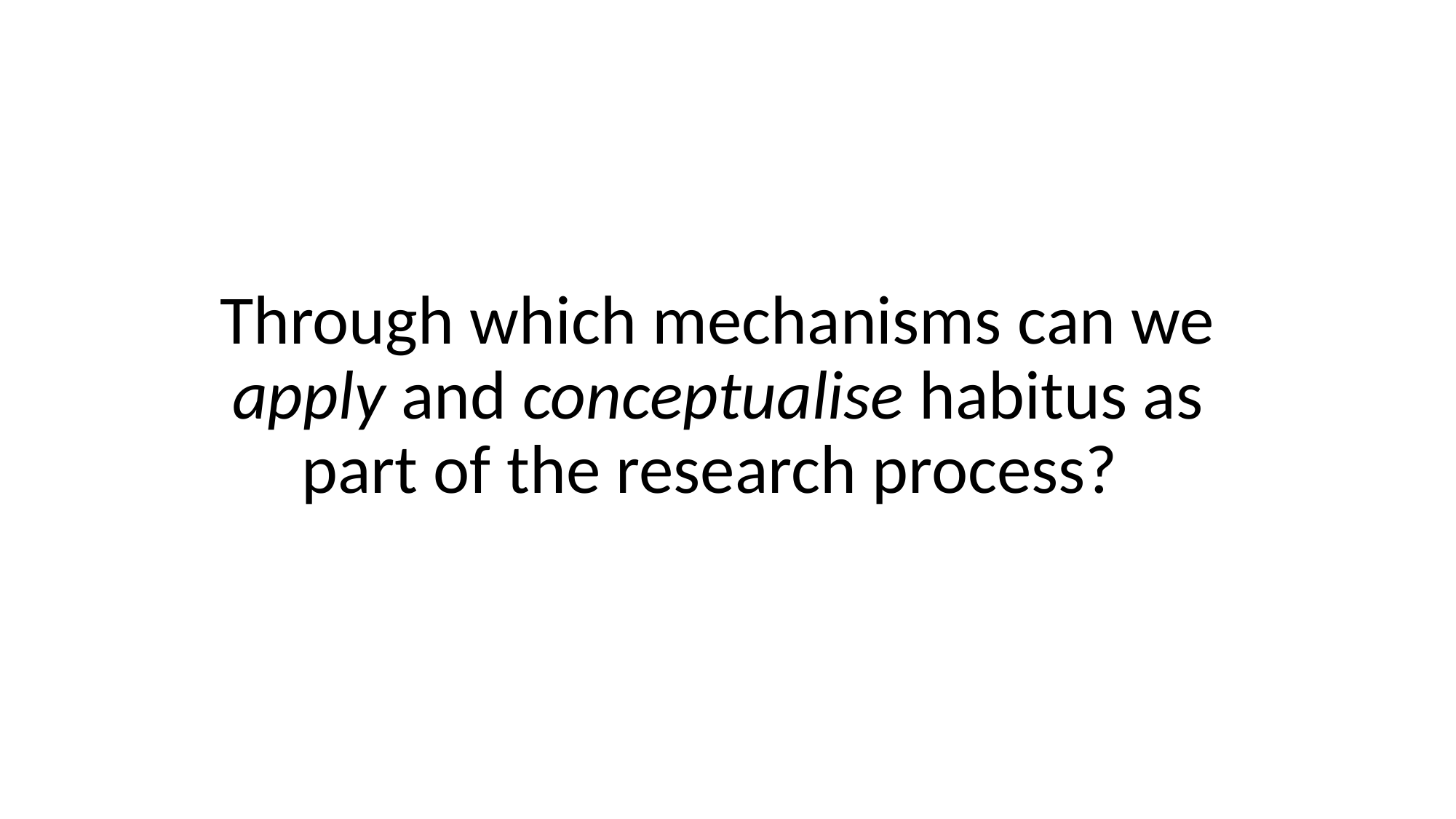

# Through which mechanisms can we apply and conceptualise habitus as part of the research process?